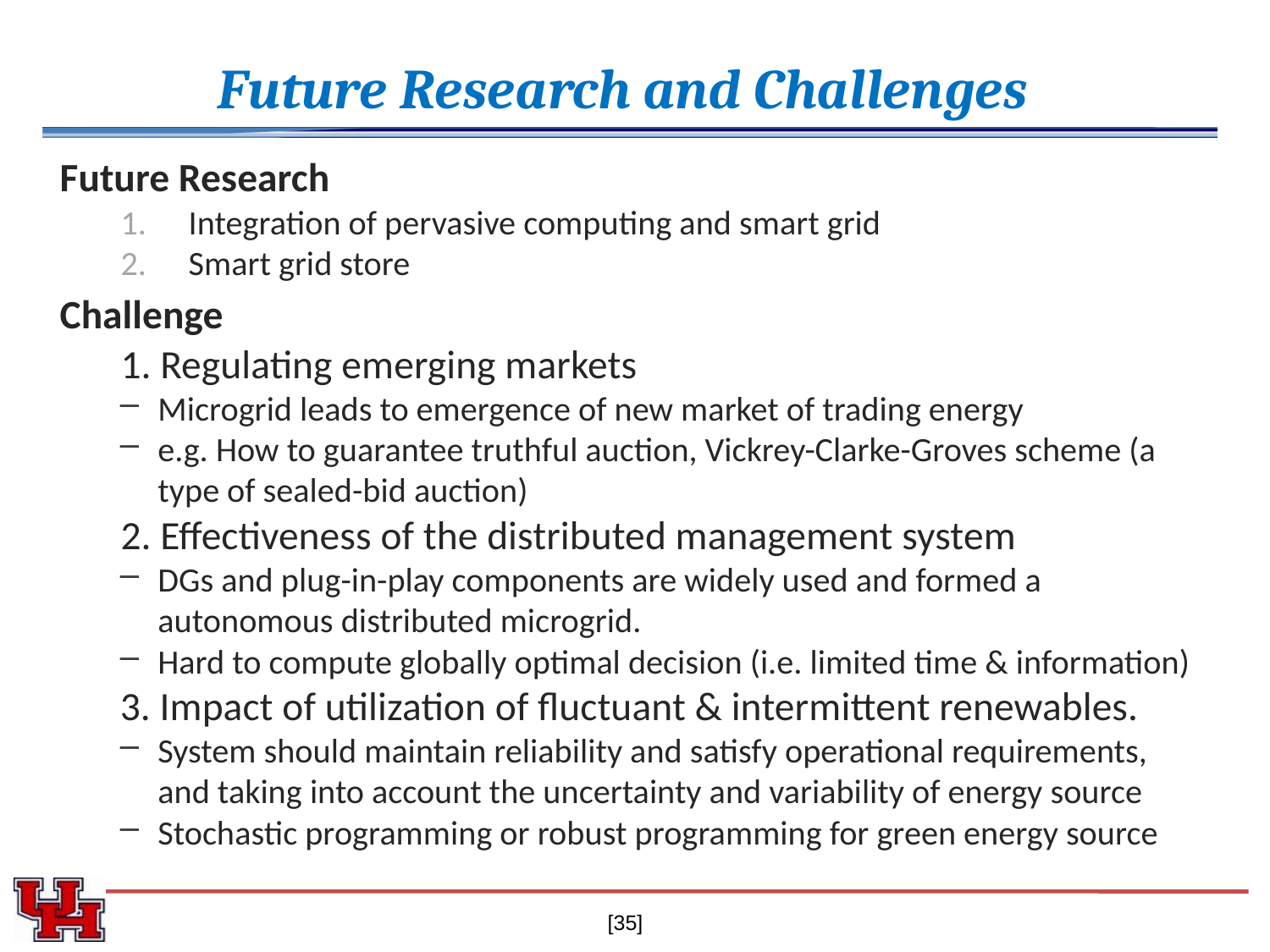

Future Research and Challenges
Future Research
Integration of pervasive computing and smart grid
Smart grid store
Challenge
1. Regulating emerging markets
Microgrid leads to emergence of new market of trading energy
e.g. How to guarantee truthful auction, Vickrey-Clarke-Groves scheme (a type of sealed-bid auction)
2. Effectiveness of the distributed management system
DGs and plug-in-play components are widely used and formed a autonomous distributed microgrid.
Hard to compute globally optimal decision (i.e. limited time & information)
3. Impact of utilization of fluctuant & intermittent renewables.
System should maintain reliability and satisfy operational requirements, and taking into account the uncertainty and variability of energy source
Stochastic programming or robust programming for green energy source
[35]